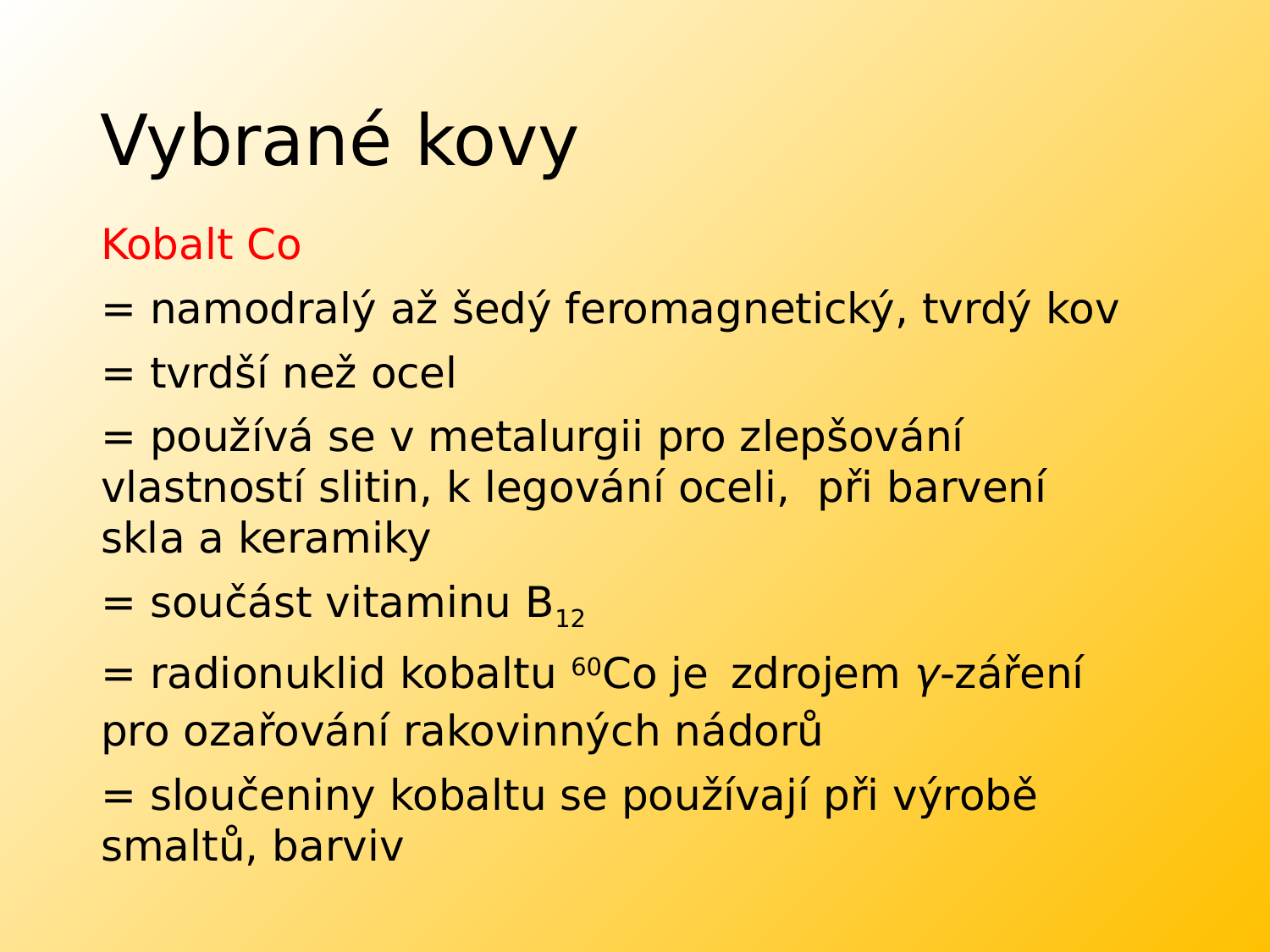

# Vybrané kovy
Kobalt Co
= namodralý až šedý feromagnetický, tvrdý kov
= tvrdší než ocel
= používá se v metalurgii pro zlepšování 	vlastností slitin, k legování oceli,  při barvení 	skla a keramiky
= součást vitaminu B12
= radionuklid kobaltu 60Co je  zdrojem γ-záření 	pro ozařování rakovinných nádorů
= sloučeniny kobaltu se používají při výrobě 	smaltů, barviv